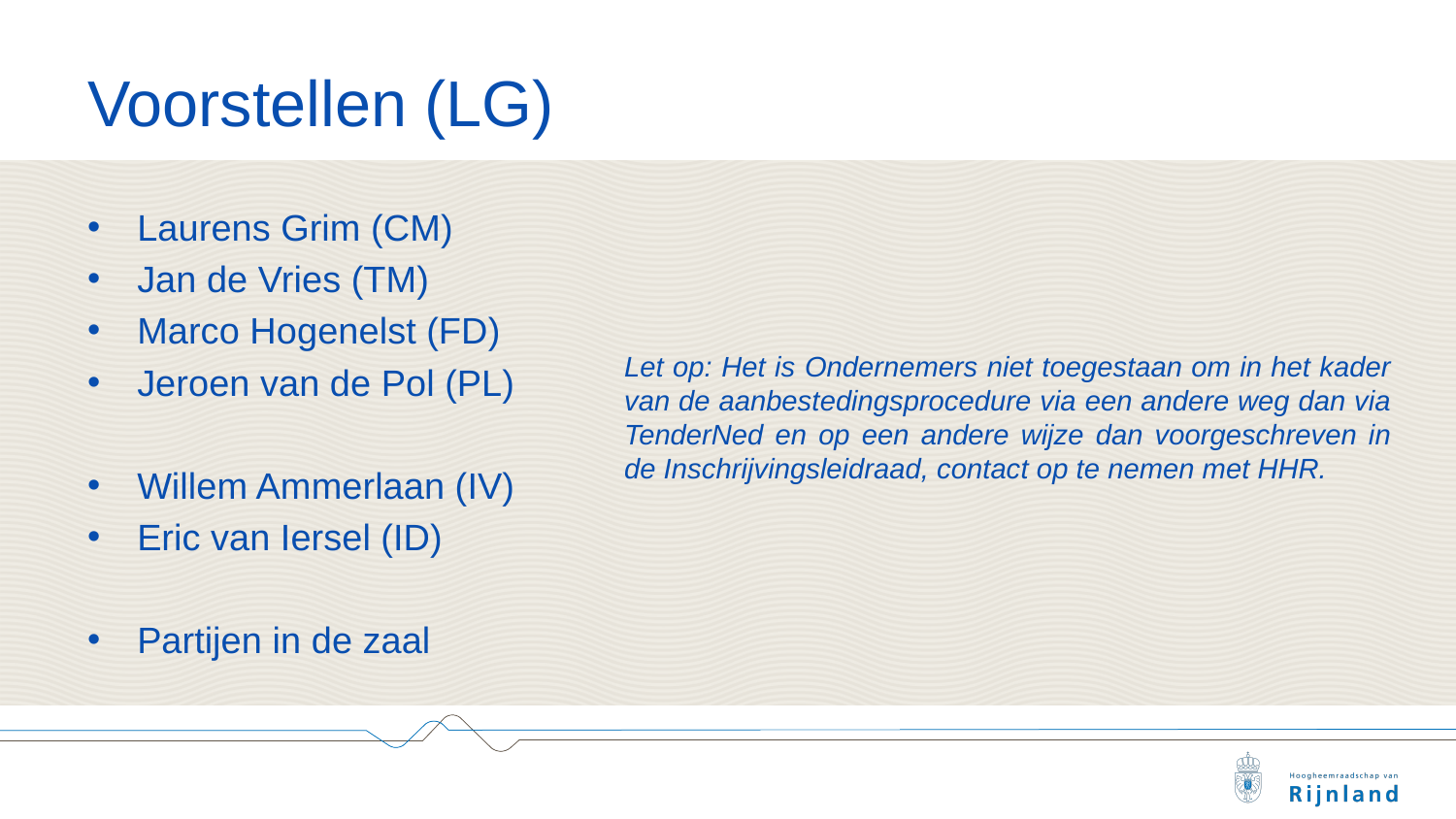

# Voorstellen (LG)
Laurens Grim (CM)
Jan de Vries (TM)
Marco Hogenelst (FD)
Jeroen van de Pol (PL)

Willem Ammerlaan (IV)
Eric van Iersel (ID)

Partijen in de zaal

Let op: Het is Ondernemers niet toegestaan om in het kader van de aanbestedingsprocedure via een andere weg dan via TenderNed en op een andere wijze dan voorgeschreven in de Inschrijvingsleidraad, contact op te nemen met HHR.